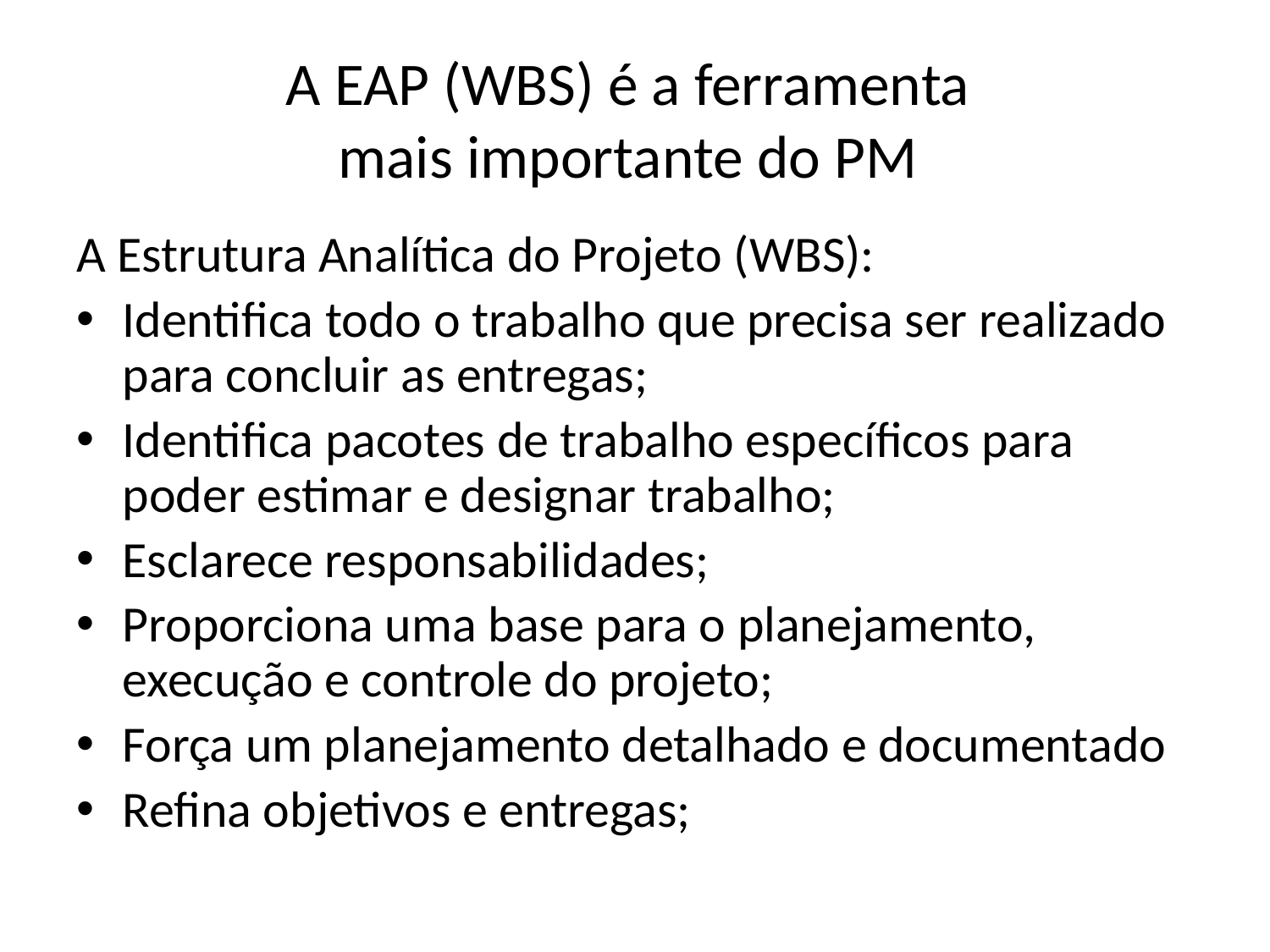

# A EAP (WBS) é a ferramenta mais importante do PM
A Estrutura Analítica do Projeto (WBS):
Identifica todo o trabalho que precisa ser realizado para concluir as entregas;
Identifica pacotes de trabalho específicos para poder estimar e designar trabalho;
Esclarece responsabilidades;
Proporciona uma base para o planejamento, execução e controle do projeto;
Força um planejamento detalhado e documentado
Refina objetivos e entregas;